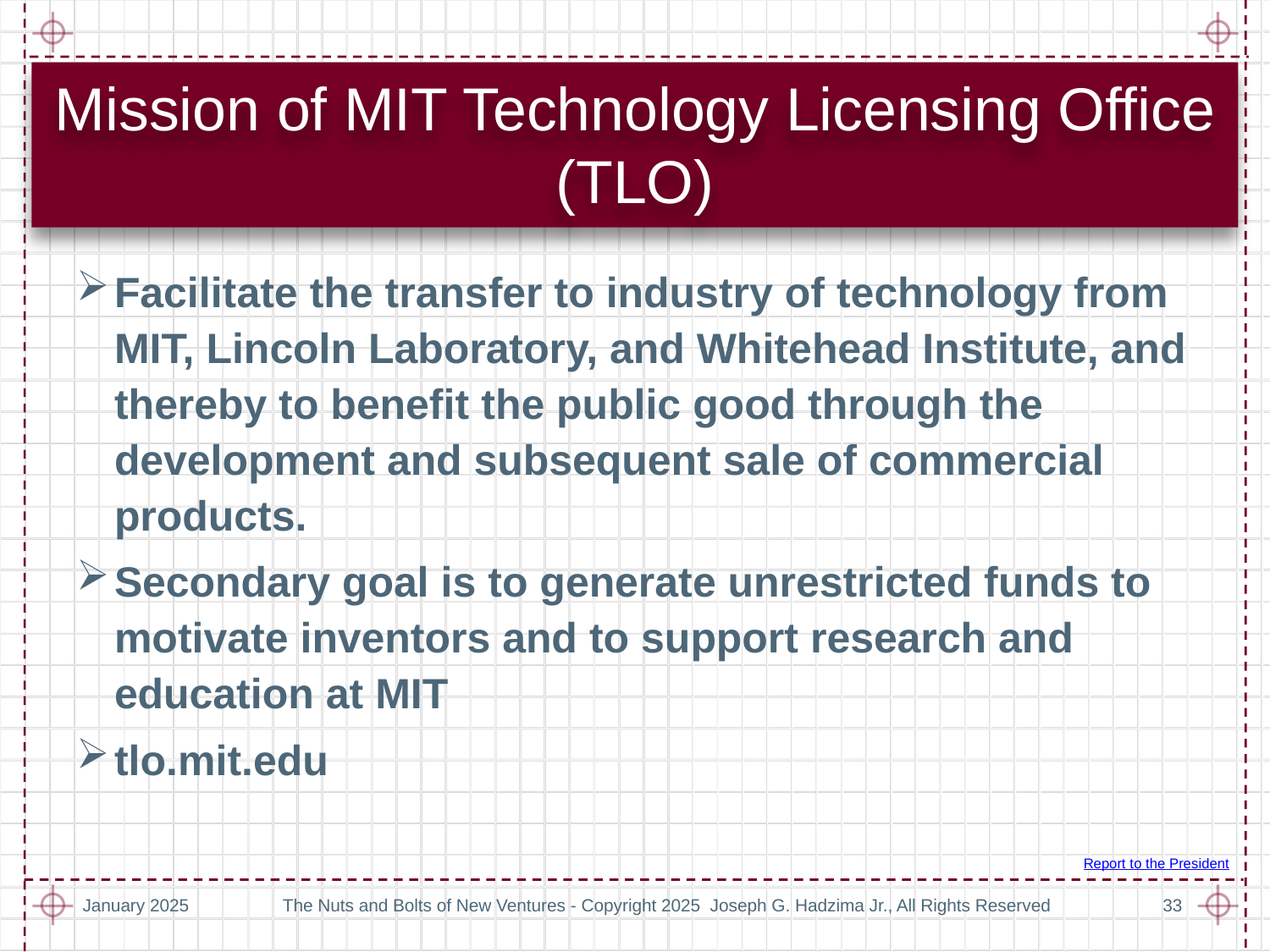

# Mission of MIT Technology Licensing Office (TLO)
Facilitate the transfer to industry of technology from MIT, Lincoln Laboratory, and Whitehead Institute, and thereby to benefit the public good through the development and subsequent sale of commercial products.
Secondary goal is to generate unrestricted funds to motivate inventors and to support research and education at MIT
tlo.mit.edu
Report to the President
January 2025
The Nuts and Bolts of New Ventures - Copyright 2025  Joseph G. Hadzima Jr., All Rights Reserved
33